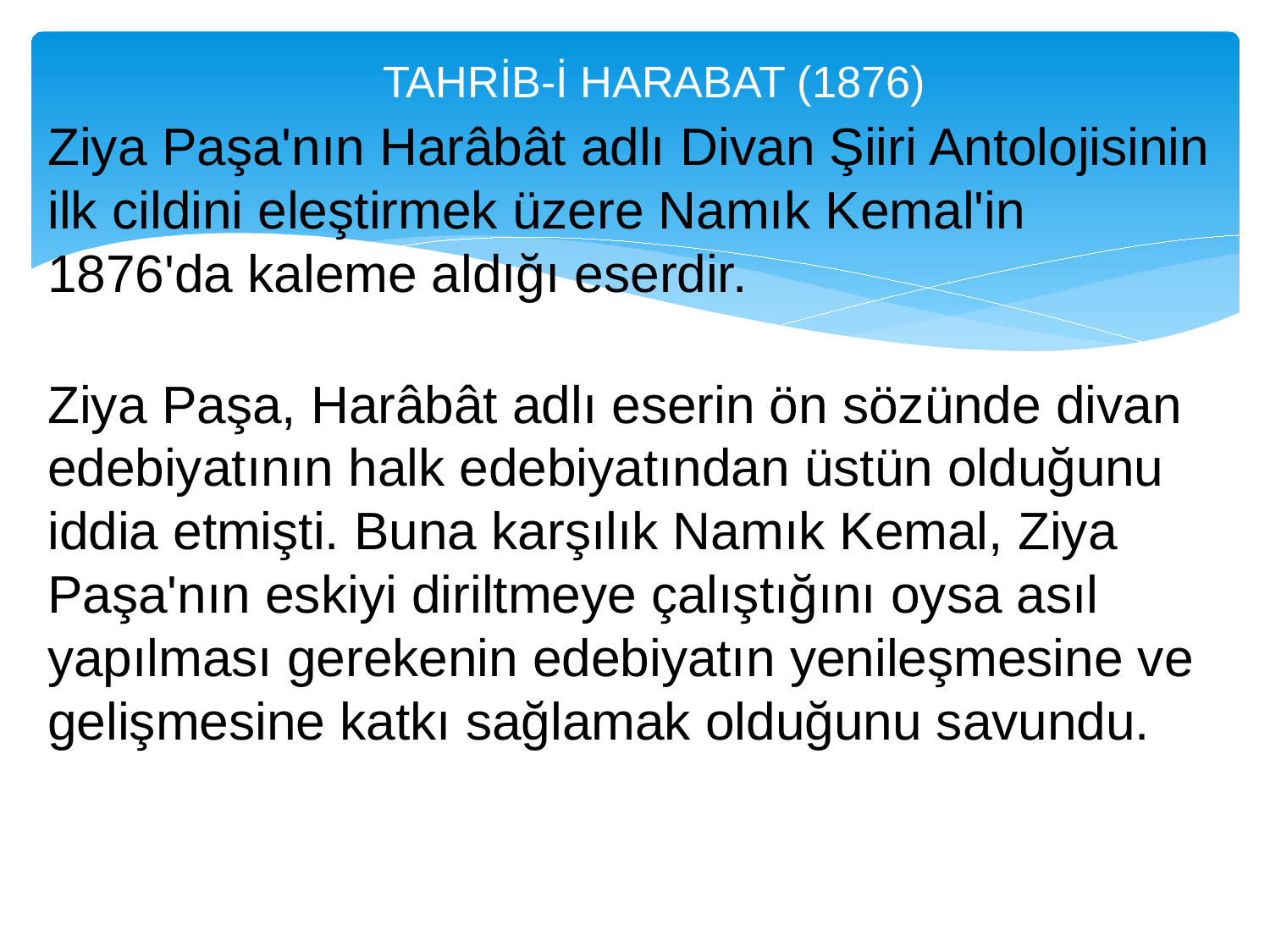

# TAHRİB-İ HARABAT (1876)
Ziya Paşa'nın Harâbât adlı Divan Şiiri Antolojisinin ilk cildini eleştirmek üzere Namık Kemal'in 1876'da kaleme aldığı eserdir.
Ziya Paşa, Harâbât adlı eserin ön sözünde divan edebiyatının halk edebiyatından üstün olduğunu iddia etmişti. Buna karşılık Namık Kemal, Ziya Paşa'nın eskiyi diriltmeye çalıştığını oysa asıl yapılması gerekenin edebiyatın yenileşmesine ve gelişmesine katkı sağlamak olduğunu savundu.